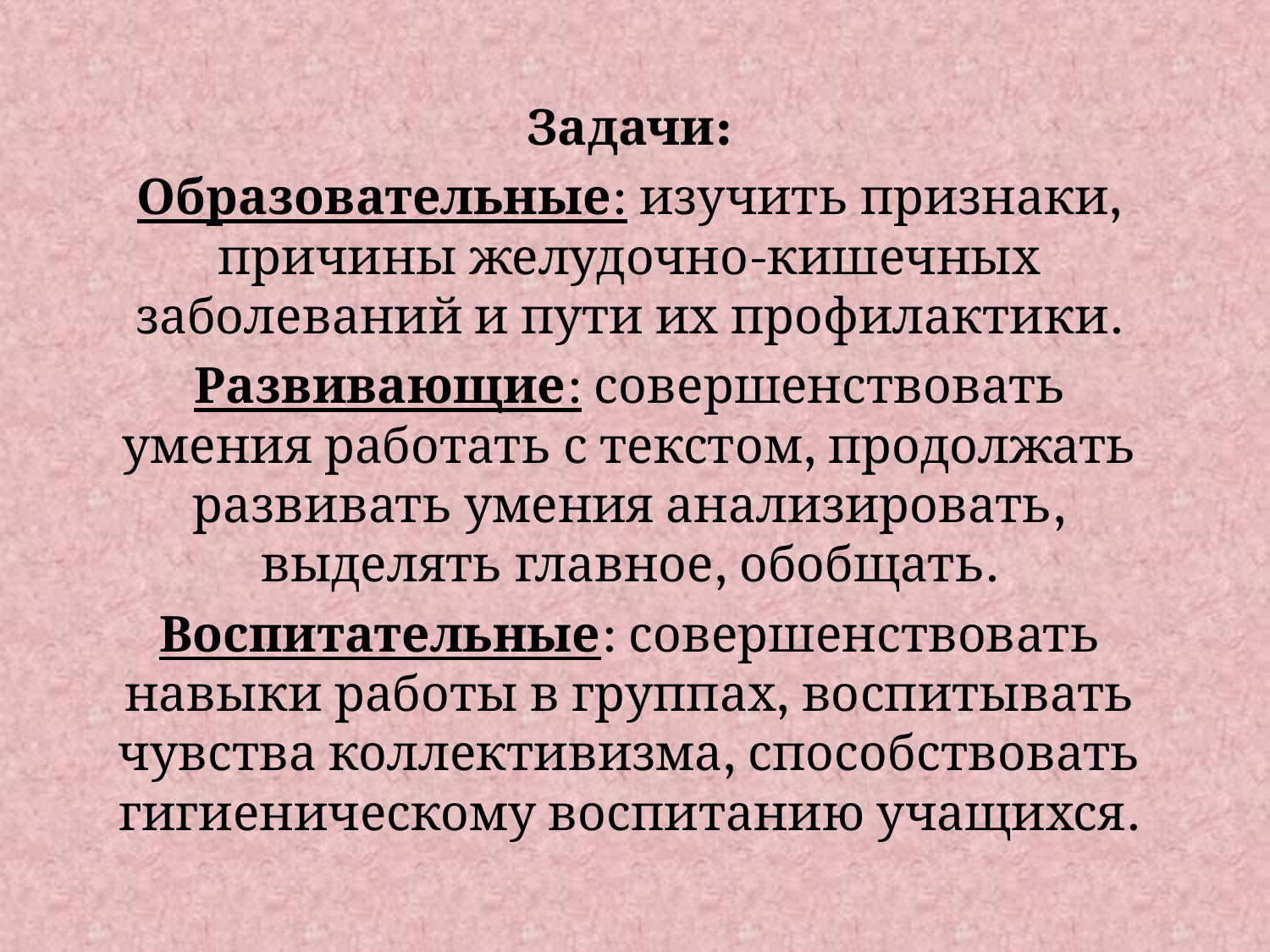

Задачи:
Образовательные: изучить признаки, причины желудочно-кишечных заболеваний и пути их профилактики.
Развивающие: совершенствовать умения работать с текстом, продолжать развивать умения анализировать, выделять главное, обобщать.
Воспитательные: совершенствовать навыки работы в группах, воспитывать чувства коллективизма, способствовать гигиеническому воспитанию учащихся.

#